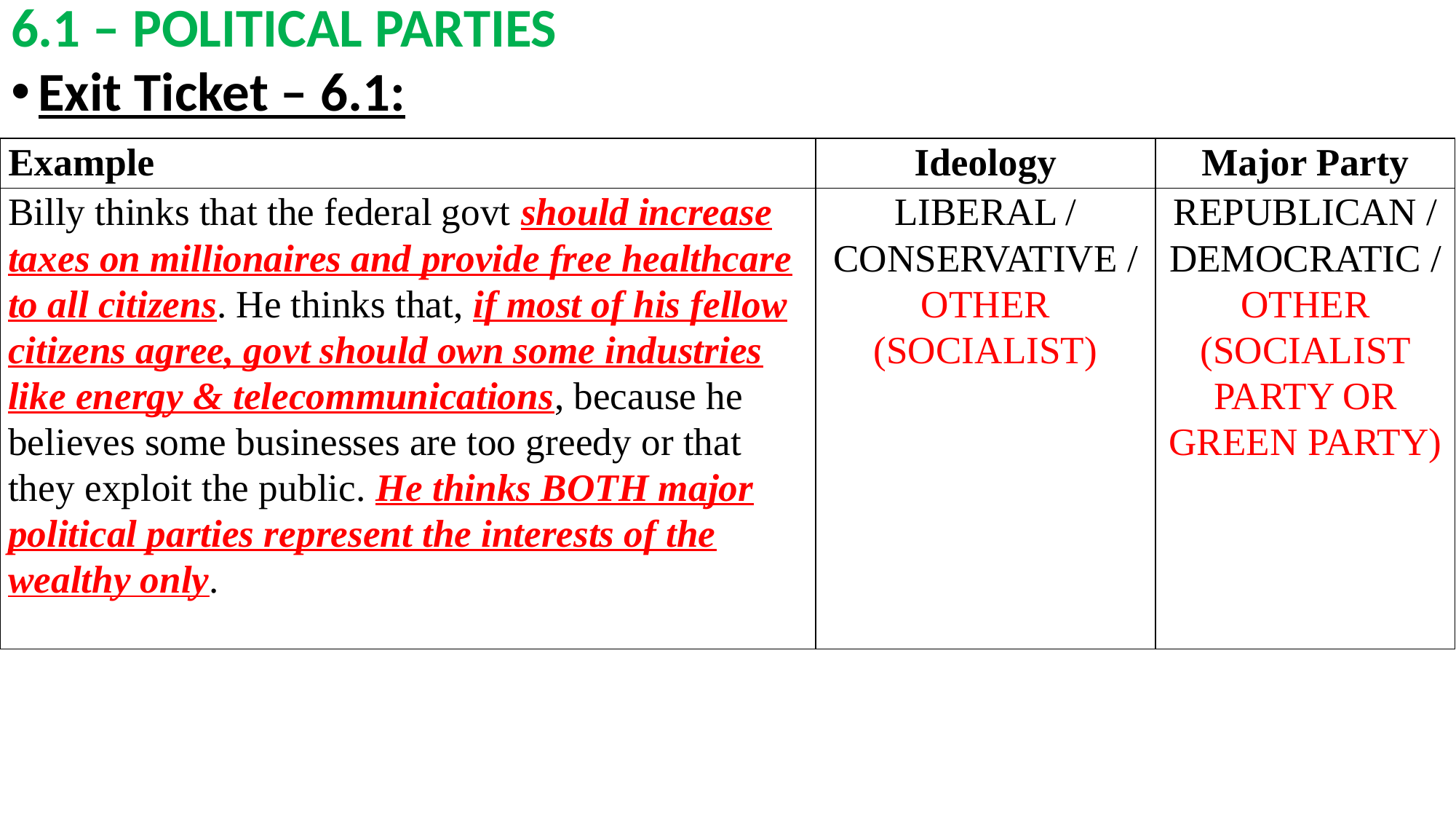

# 6.1 – POLITICAL PARTIES
Exit Ticket – 6.1:
| Example | Ideology | Major Party |
| --- | --- | --- |
| Billy thinks that the federal govt should increase taxes on millionaires and provide free healthcare to all citizens. He thinks that, if most of his fellow citizens agree, govt should own some industries like energy & telecommunications, because he believes some businesses are too greedy or that they exploit the public. He thinks BOTH major political parties represent the interests of the wealthy only. | LIBERAL / CONSERVATIVE / OTHER (SOCIALIST) | REPUBLICAN / DEMOCRATIC / OTHER (SOCIALIST PARTY OR GREEN PARTY) |